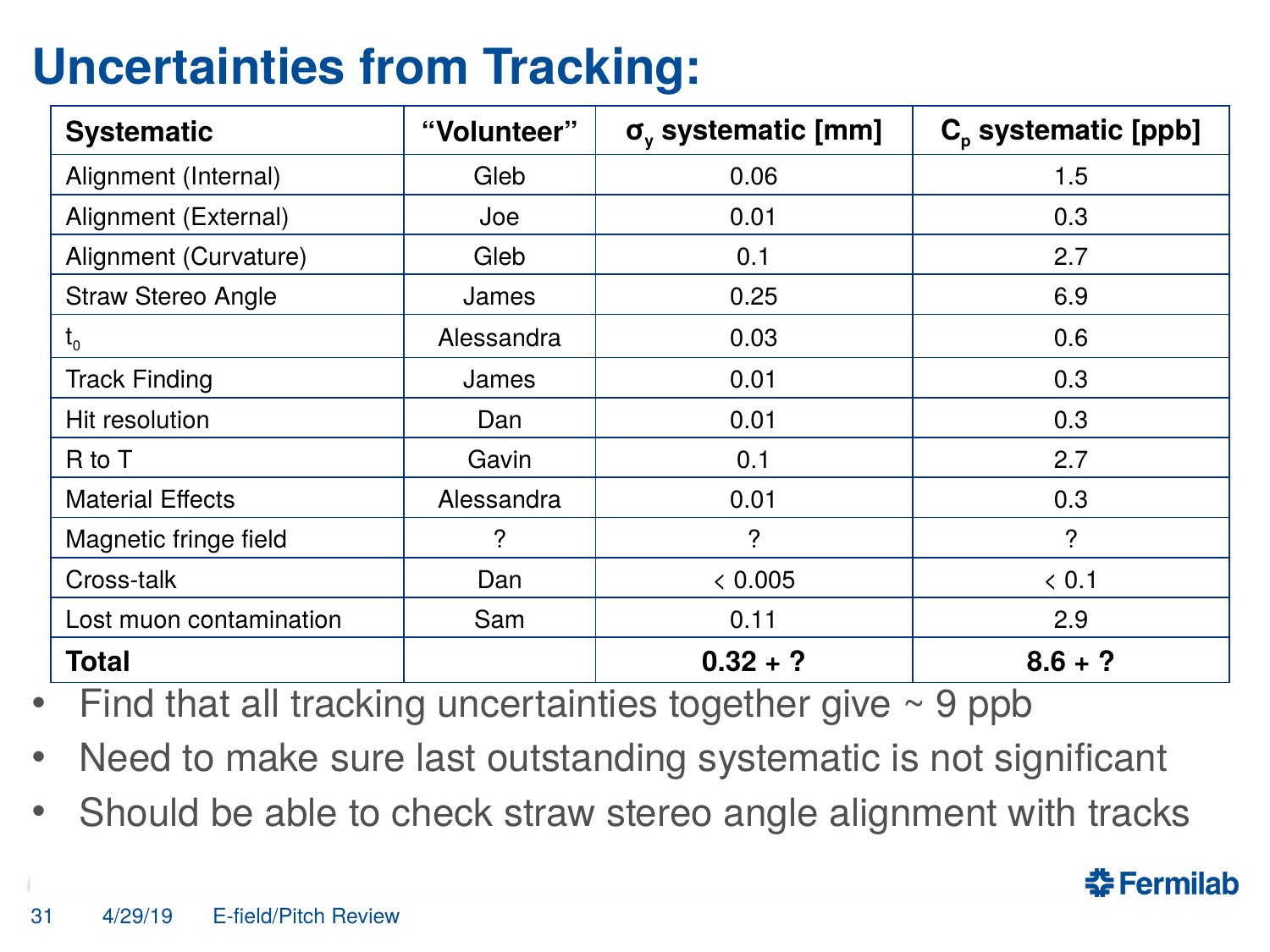

# Uncertainties from Tracking:
| Systematic | “Volunteer” | σy systematic [mm] | Cp systematic [ppb] |
| --- | --- | --- | --- |
| Alignment (Internal) | Gleb | 0.06 | 1.5 |
| Alignment (External) | Joe | 0.01 | 0.3 |
| Alignment (Curvature) | Gleb | 0.1 | 2.7 |
| Straw Stereo Angle | James | 0.25 | 6.9 |
| t0 | Alessandra | 0.03 | 0.6 |
| Track Finding | James | 0.01 | 0.3 |
| Hit resolution | Dan | 0.01 | 0.3 |
| R to T | Gavin | 0.1 | 2.7 |
| Material Effects | Alessandra | 0.01 | 0.3 |
| Magnetic fringe field | ? | ? | ? |
| Cross-talk | Dan | < 0.005 | < 0.1 |
| Lost muon contamination | Sam | 0.11 | 2.9 |
| Total |  | 0.32 + ? | 8.6 + ? |
Find that all tracking uncertainties together give ~ 9 ppb
Need to make sure last outstanding systematic is not significant
Should be able to check straw stereo angle alignment with tracks
31
4/29/19
E-field/Pitch Review